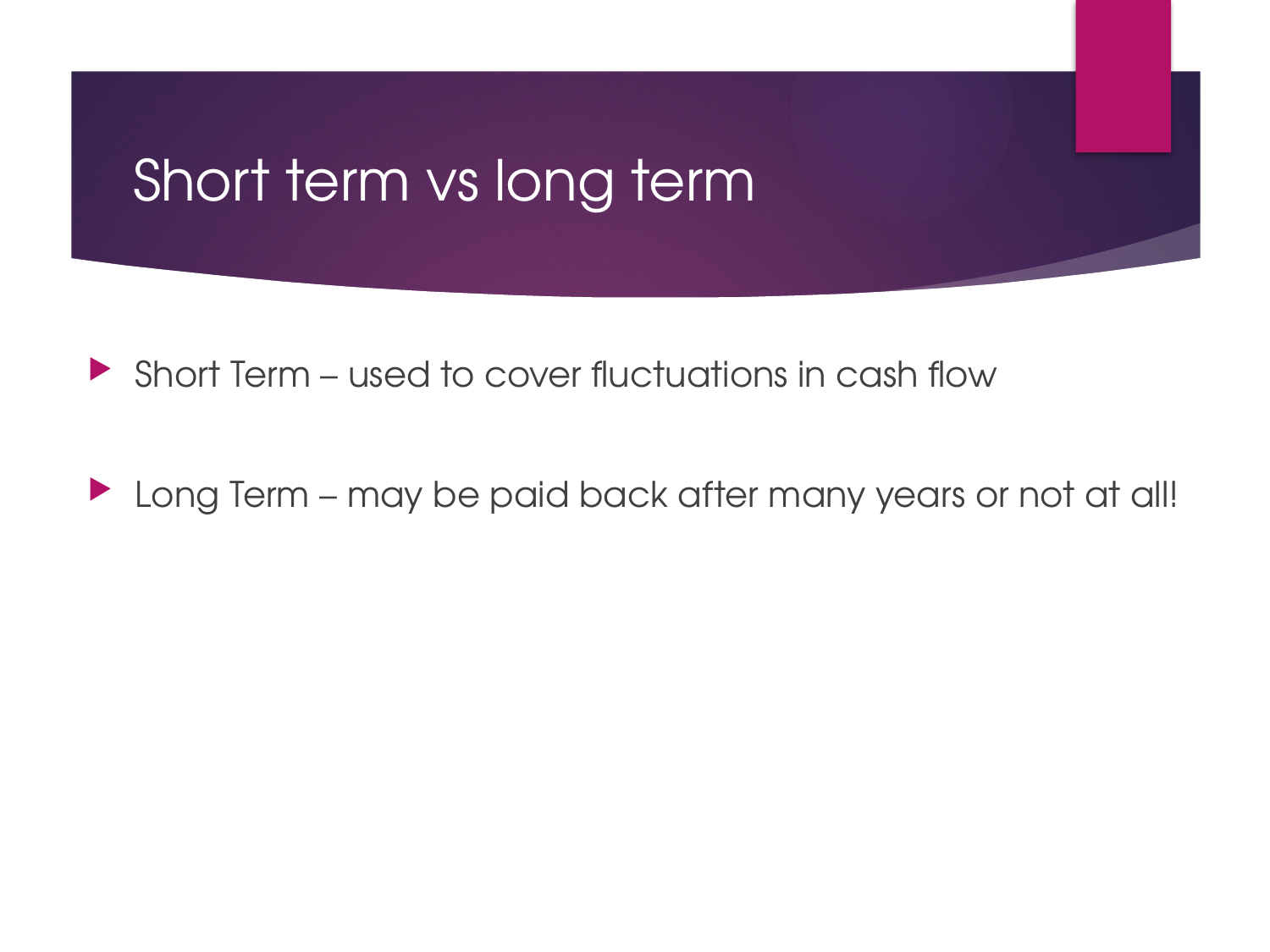

# Short term vs long term
Short Term – used to cover fluctuations in cash flow

Long Term – may be paid back after many years or not at all!